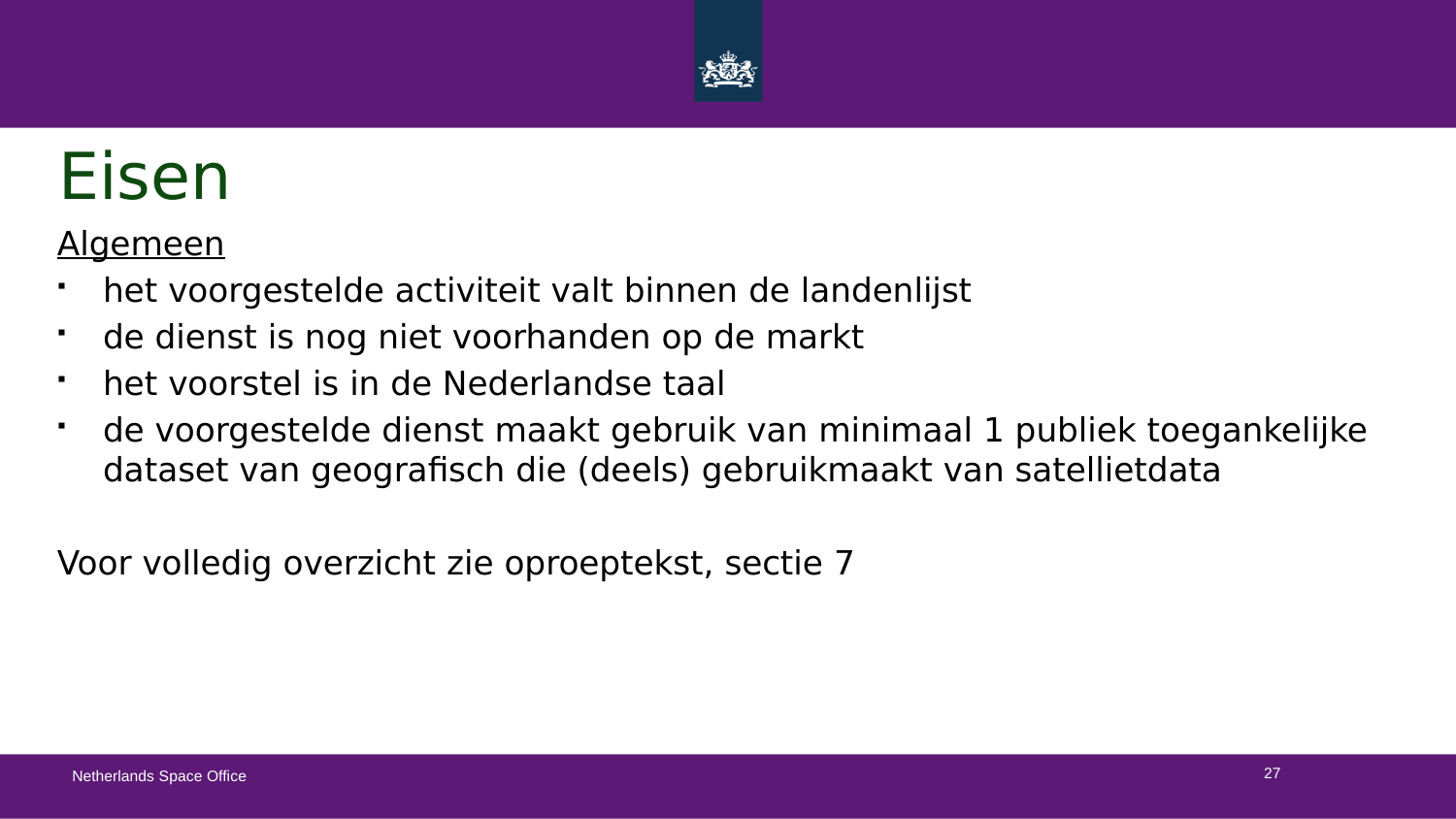

# Eisen
Algemeen
het voorgestelde activiteit valt binnen de landenlijst
de dienst is nog niet voorhanden op de markt
het voorstel is in de Nederlandse taal
de voorgestelde dienst maakt gebruik van minimaal 1 publiek toegankelijke dataset van geografisch die (deels) gebruikmaakt van satellietdata

Voor volledig overzicht zie oproeptekst, sectie 7
27
Netherlands Space Office